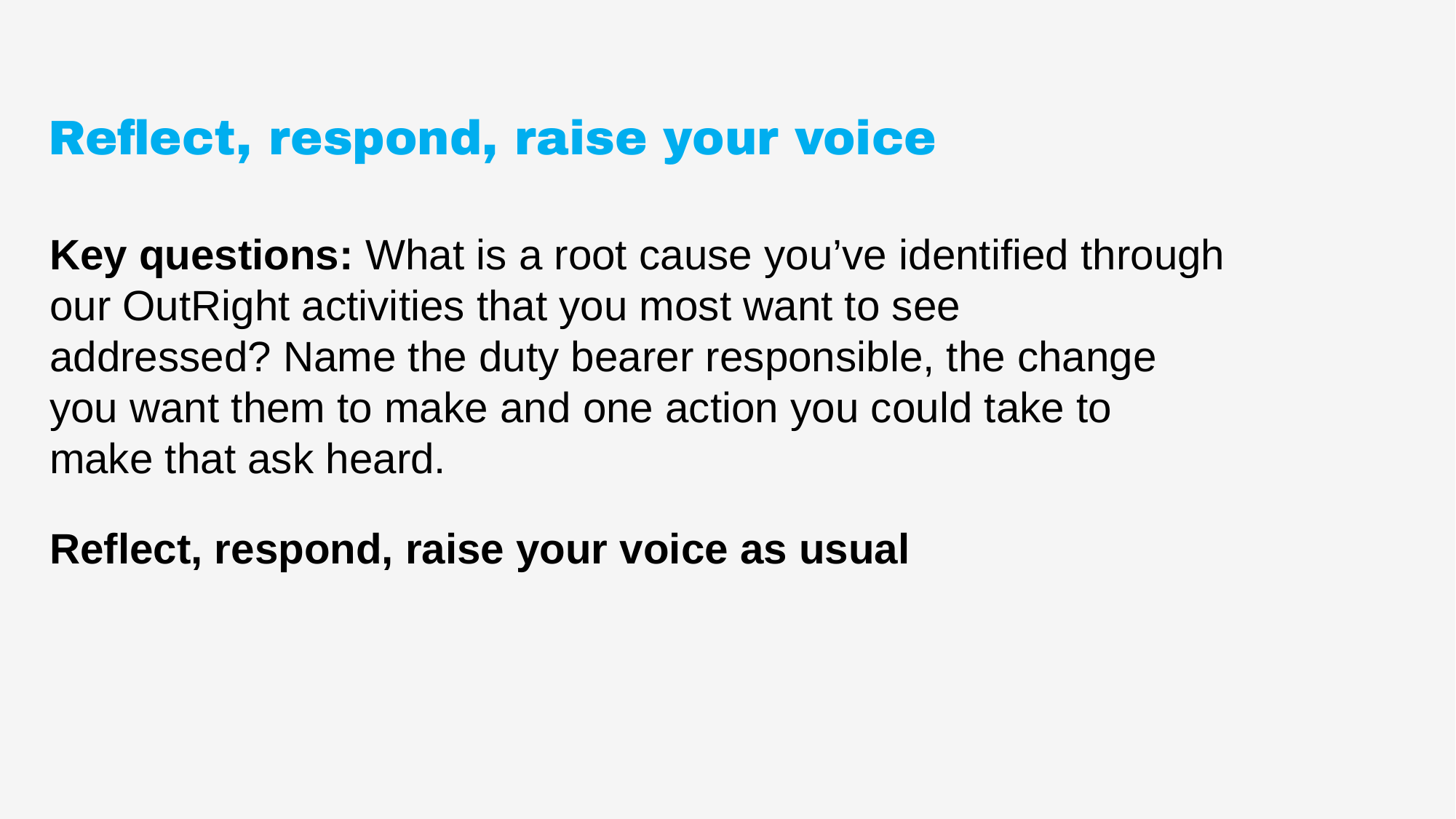

​
Reflect, respond, raise your voice​
Key questions: What is a root cause you’ve identified through
our OutRight activities that you most want to see addressed? Name the duty bearer responsible, the change
you want them to make and one action you could take to
make that ask heard.
Reflect, respond, raise your voice as usual